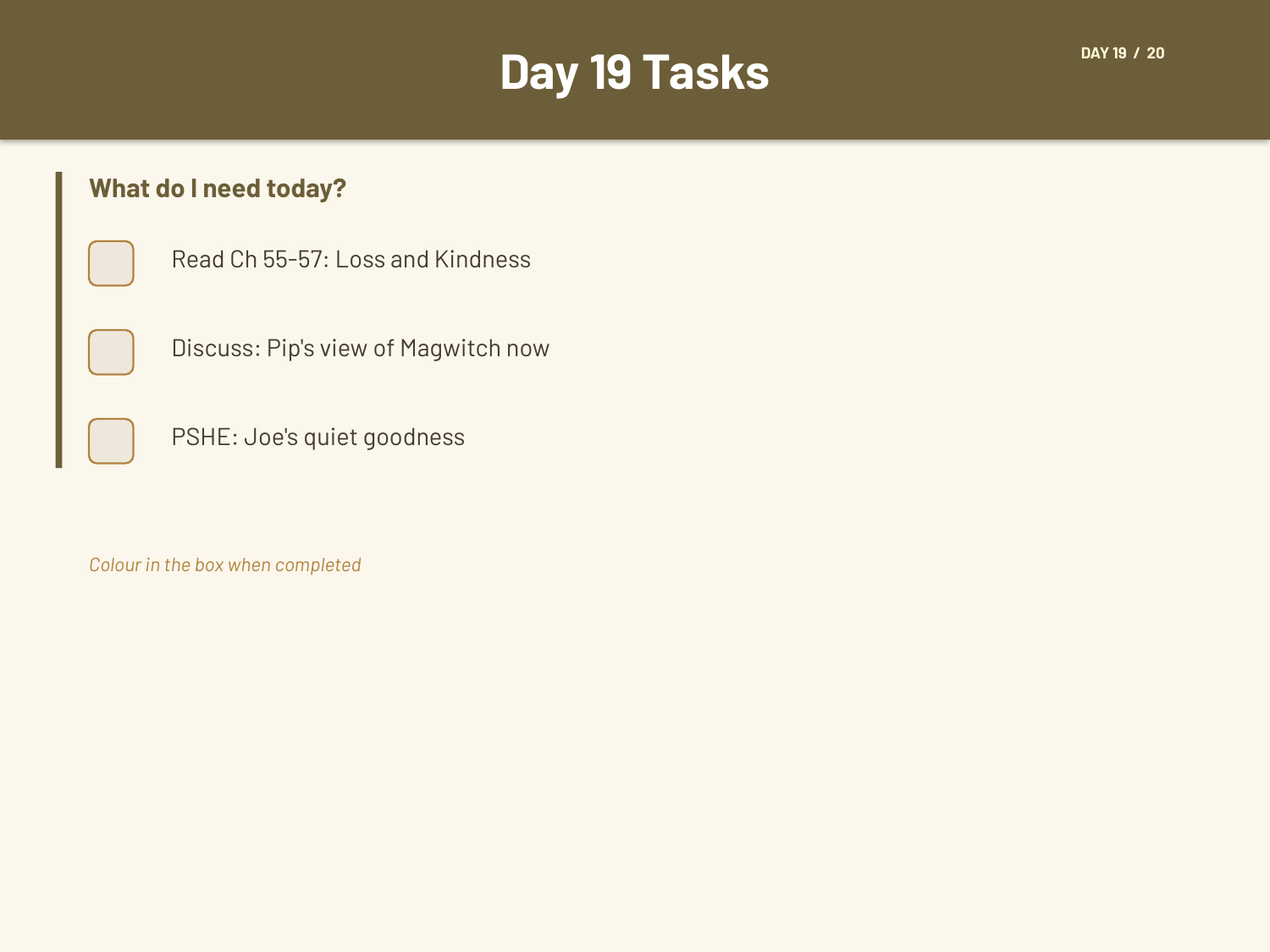

Day 19 Tasks
DAY 19  /  20
What do I need today?

Read Ch 55-57: Loss and Kindness

Discuss: Pip's view of Magwitch now

PSHE: Joe's quiet goodness

Colour in the box when completed